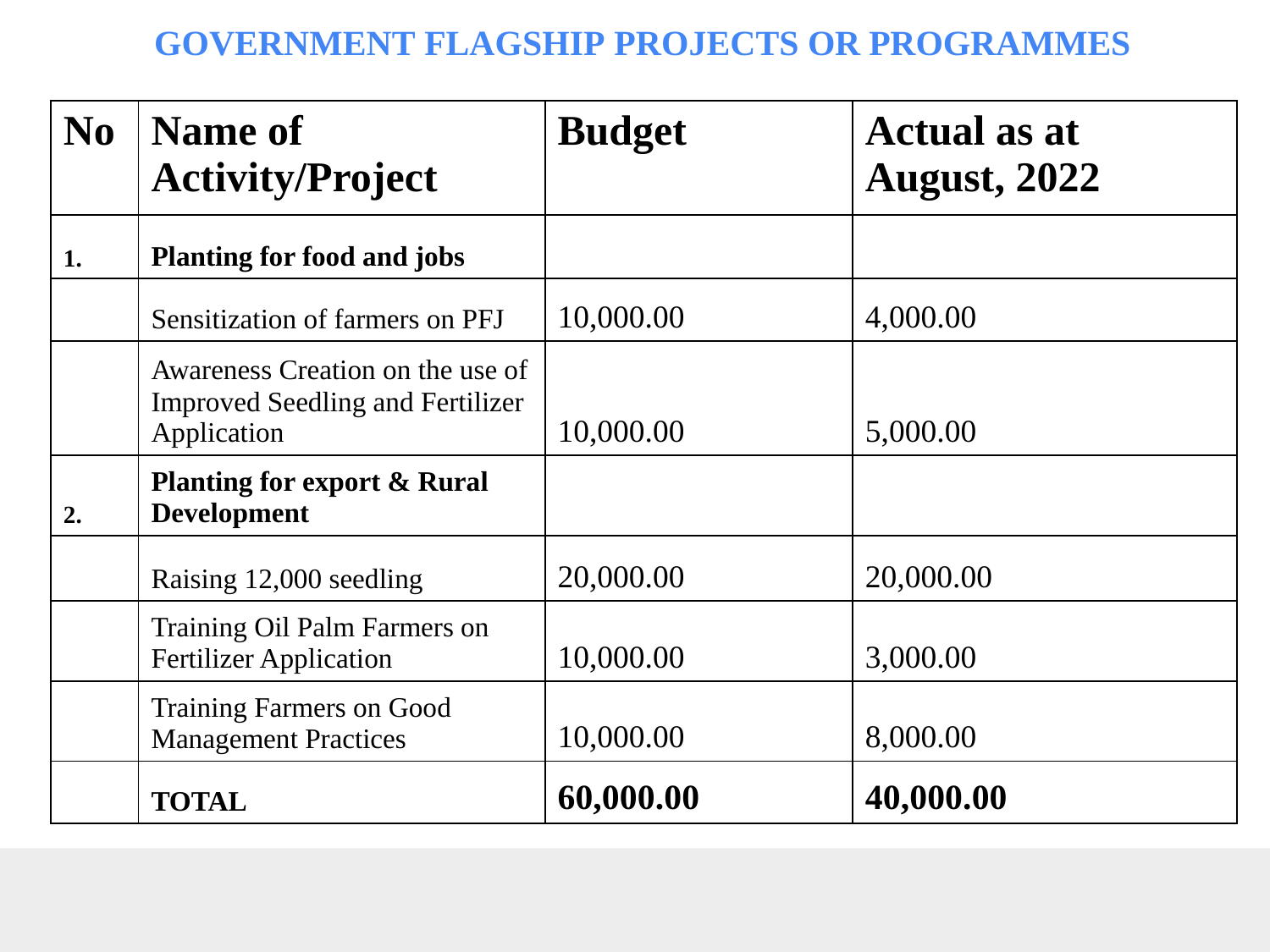

# GOVERNMENT FLAGSHIP PROJECTS OR PROGRAMMES
| No | Name of Activity/Project | Budget | Actual as at August, 2022 |
| --- | --- | --- | --- |
| 1. | Planting for food and jobs |  |  |
|  | Sensitization of farmers on PFJ | 10,000.00 | 4,000.00 |
|  | Awareness Creation on the use of Improved Seedling and Fertilizer Application | 10,000.00 | 5,000.00 |
| 2. | Planting for export & Rural Development |  |  |
|  | Raising 12,000 seedling | 20,000.00 | 20,000.00 |
|  | Training Oil Palm Farmers on Fertilizer Application | 10,000.00 | 3,000.00 |
|  | Training Farmers on Good Management Practices | 10,000.00 | 8,000.00 |
|  | TOTAL | 60,000.00 | 40,000.00 |

32